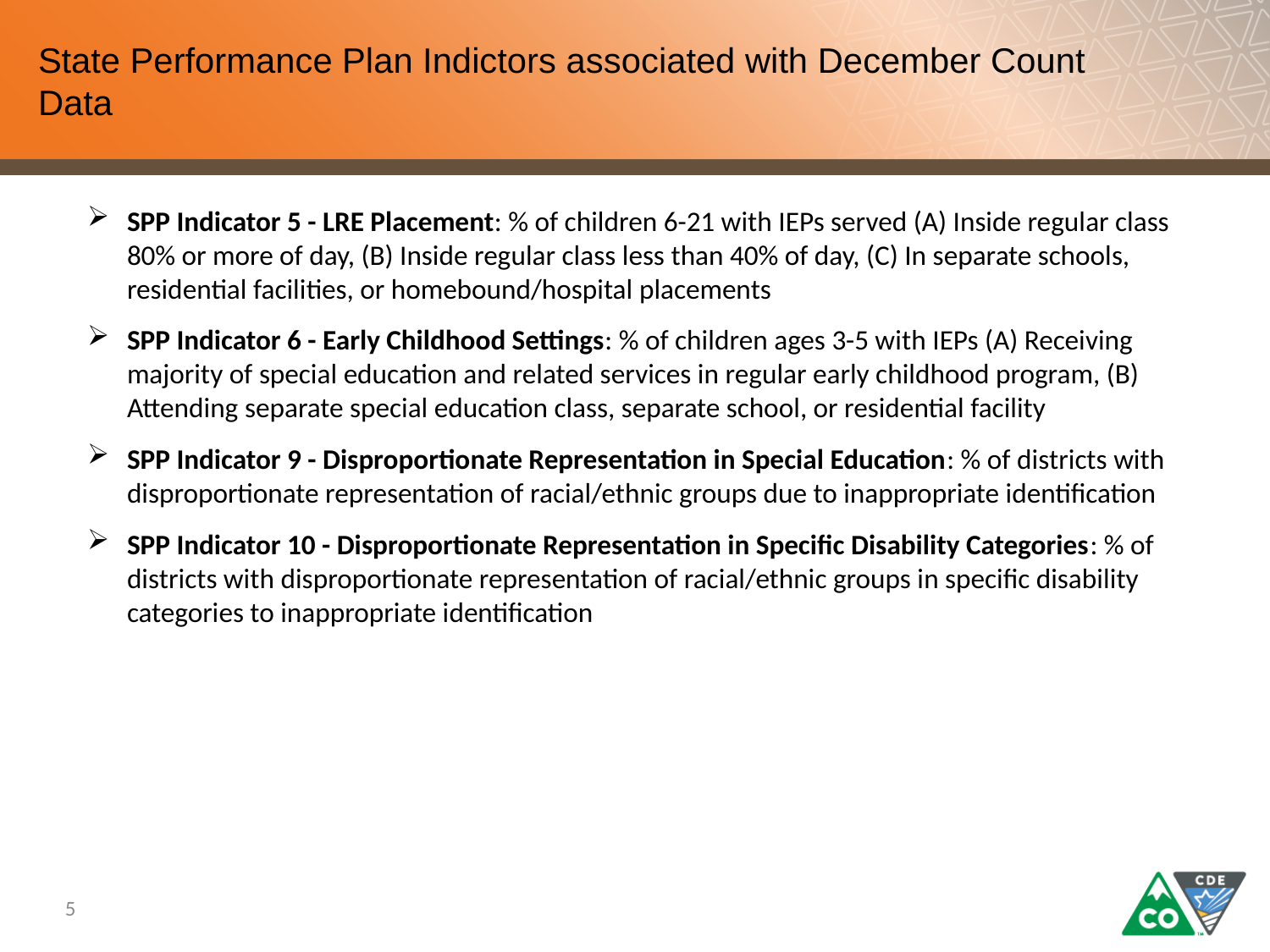

# State Performance Plan Indictors associated with December Count Data
SPP Indicator 5 - LRE Placement: % of children 6-21 with IEPs served (A) Inside regular class 80% or more of day, (B) Inside regular class less than 40% of day, (C) In separate schools, residential facilities, or homebound/hospital placements
SPP Indicator 6 - Early Childhood Settings: % of children ages 3-5 with IEPs (A) Receiving majority of special education and related services in regular early childhood program, (B) Attending separate special education class, separate school, or residential facility
SPP Indicator 9 - Disproportionate Representation in Special Education: % of districts with disproportionate representation of racial/ethnic groups due to inappropriate identification
SPP Indicator 10 - Disproportionate Representation in Specific Disability Categories: % of districts with disproportionate representation of racial/ethnic groups in specific disability categories to inappropriate identification

5